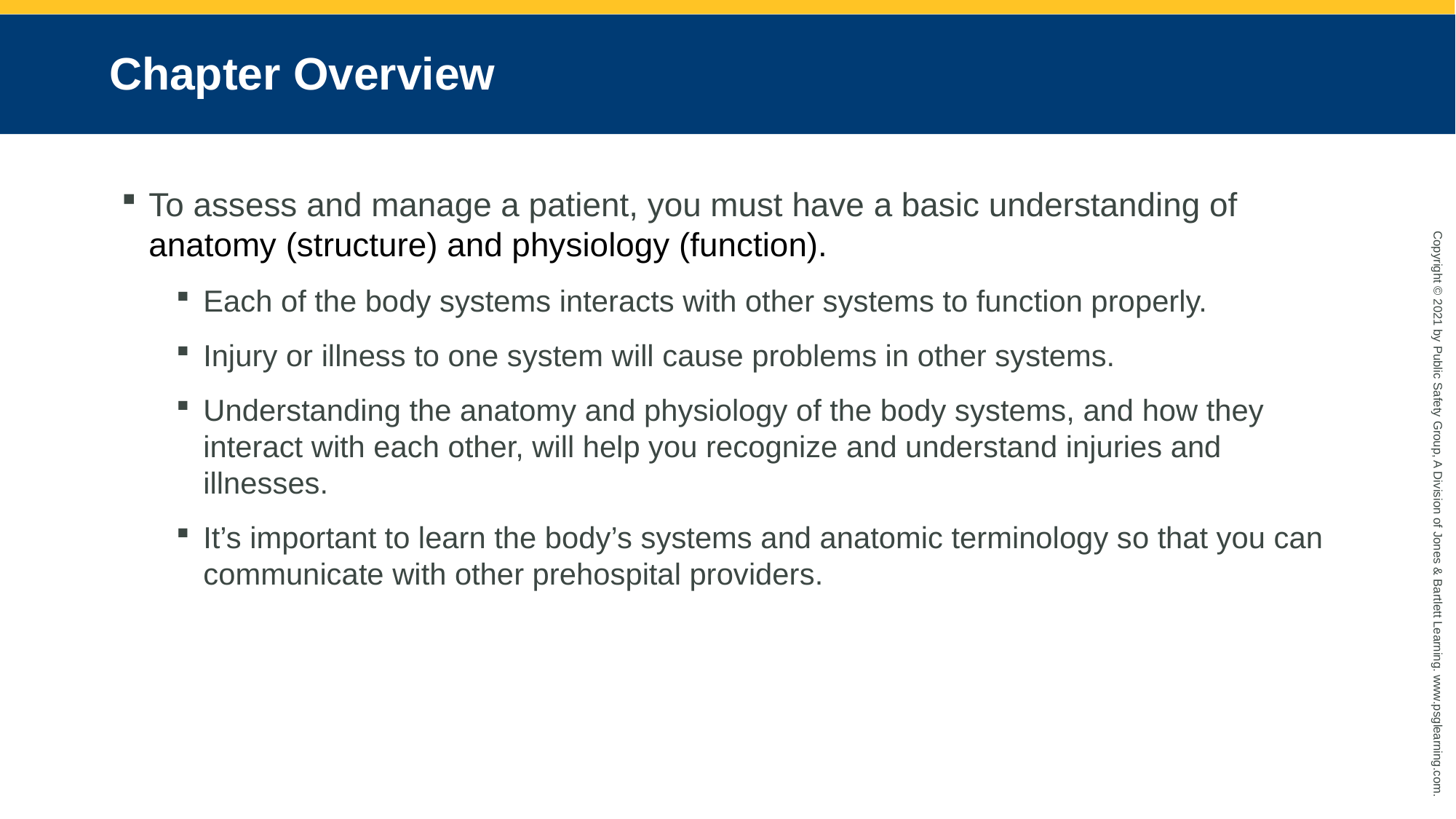

# Chapter Overview
To assess and manage a patient, you must have a basic understanding of anatomy (structure) and physiology (function).
Each of the body systems interacts with other systems to function properly.
Injury or illness to one system will cause problems in other systems.
Understanding the anatomy and physiology of the body systems, and how they interact with each other, will help you recognize and understand injuries and illnesses.
It’s important to learn the body’s systems and anatomic terminology so that you can communicate with other prehospital providers.